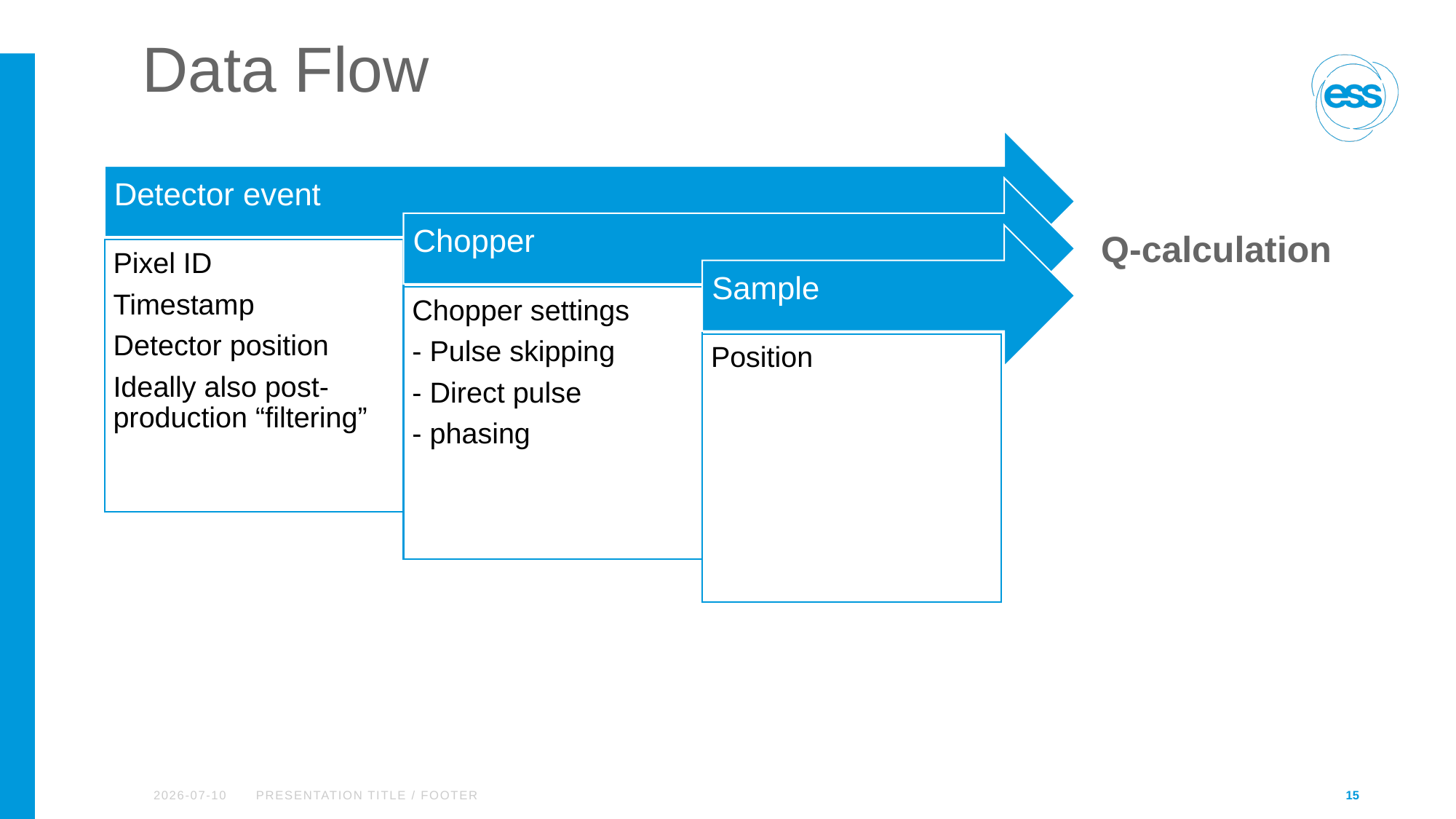

# Data Flow
Detector event
Pixel ID
Timestamp
Detector position
Ideally also post-production “filtering”
Chopper
Chopper settings
- Pulse skipping
- Direct pulse
- phasing
Sample
Position
Q-calculation
2026-07-10
PRESENTATION TITLE / FOOTER
15